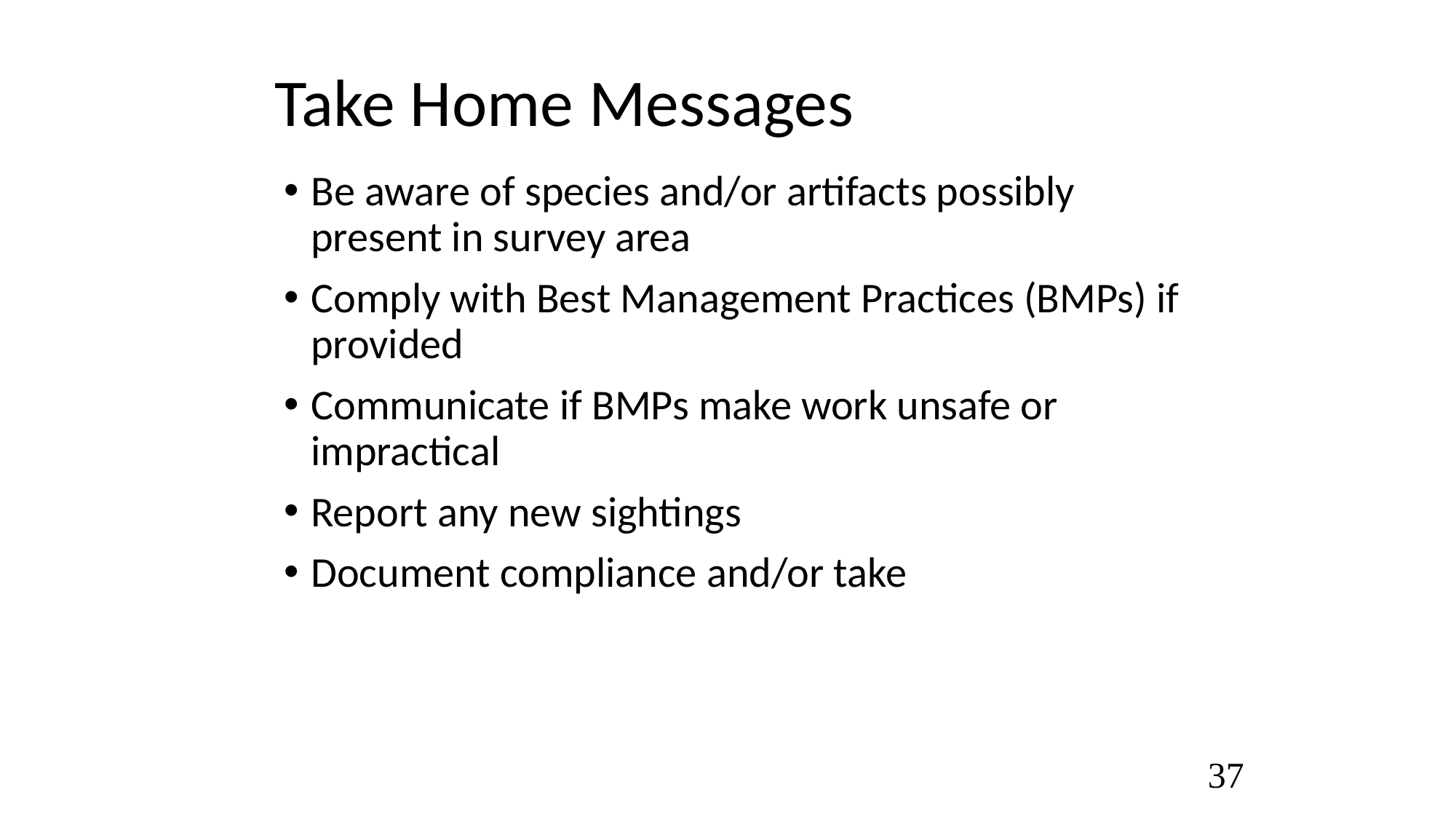

# Take Home Messages
Be aware of species and/or artifacts possibly present in survey area
Comply with Best Management Practices (BMPs) if provided
Communicate if BMPs make work unsafe or impractical
Report any new sightings
Document compliance and/or take

37